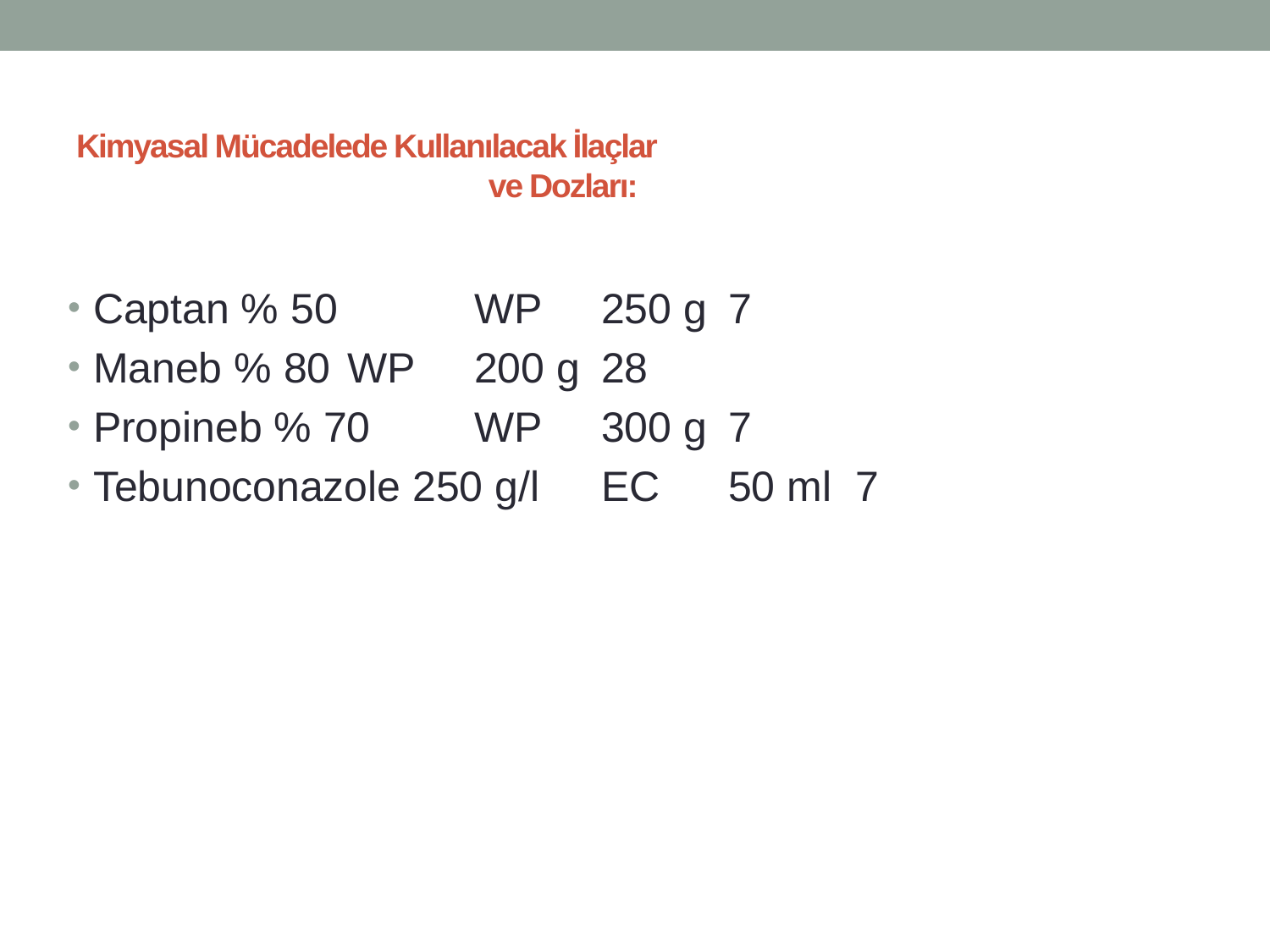

# Kimyasal Mücadelede Kullanılacak İlaçlar ve Dozları:

Captan % 50 	WP 	250 g 	7
Maneb % 80 	WP 	200 g 	28
Propineb % 70 	WP 	300 g 	7
Tebunoconazole 250 g/l 	EC 	50 ml 	7